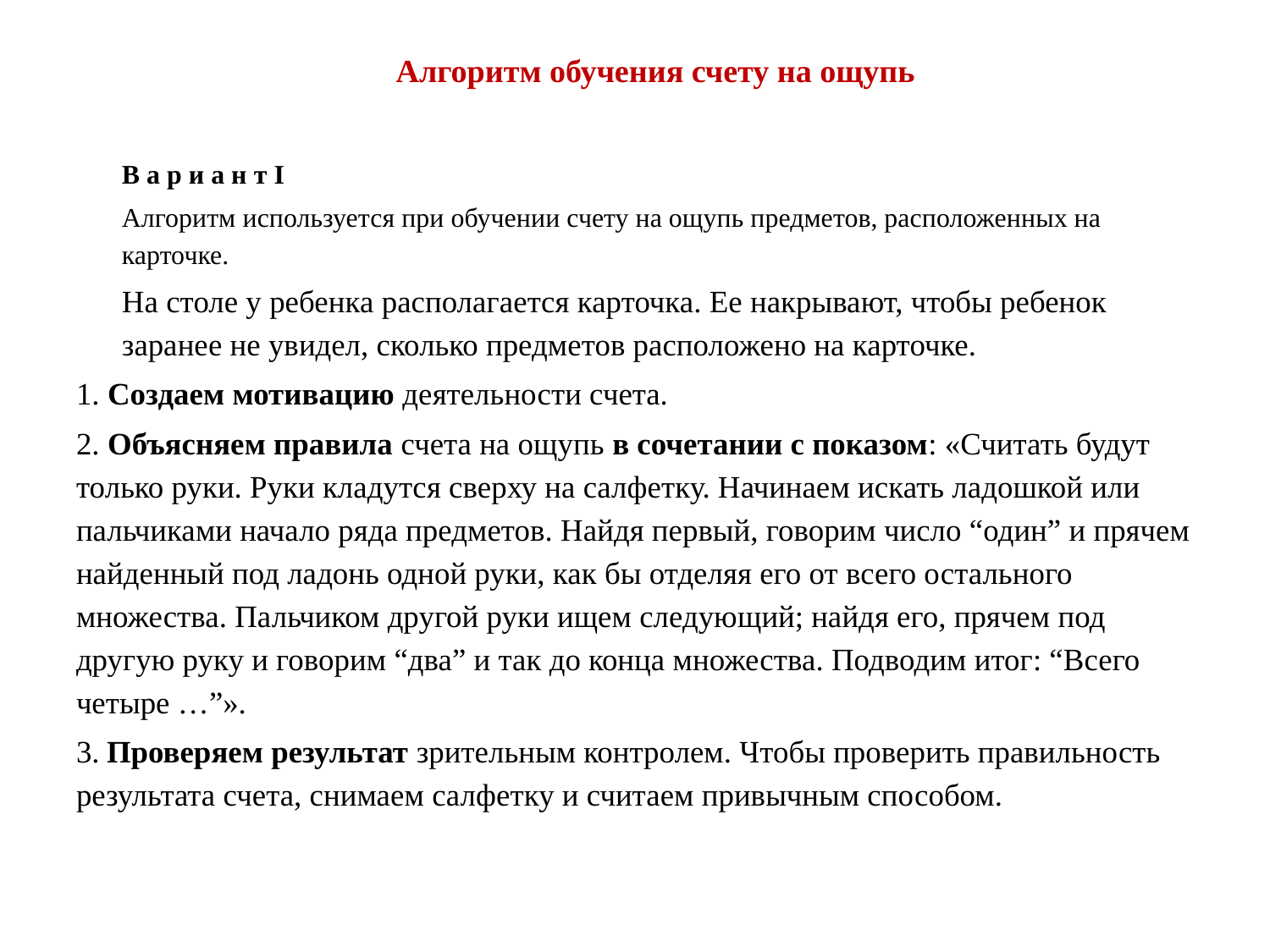

# Алгоритм обучения счету на ощупь
В а р и а н т I
Алгоритм используется при обучении счету на ощупь предметов, расположенных на карточке.
На столе у ребенка располагается карточка. Ее накрывают, чтобы ребенок заранее не увидел, сколько предметов расположено на карточке.
1. Создаем мотивацию деятельности счета.
2. Объясняем правила счета на ощупь в сочетании с показом: «Считать будут только руки. Руки кладутся сверху на салфетку. Начинаем искать ладошкой или пальчиками начало ряда предметов. Найдя первый, говорим число “один” и прячем найденный под ладонь одной руки, как бы отделяя его от всего остального множества. Пальчиком другой руки ищем следующий; найдя его, прячем под другую руку и говорим “два” и так до конца множества. Подводим итог: “Всего четыре …”».
3.	Проверяем результат зрительным контролем. Чтобы проверить правильность результата счета, снимаем салфетку и считаем привычным способом.